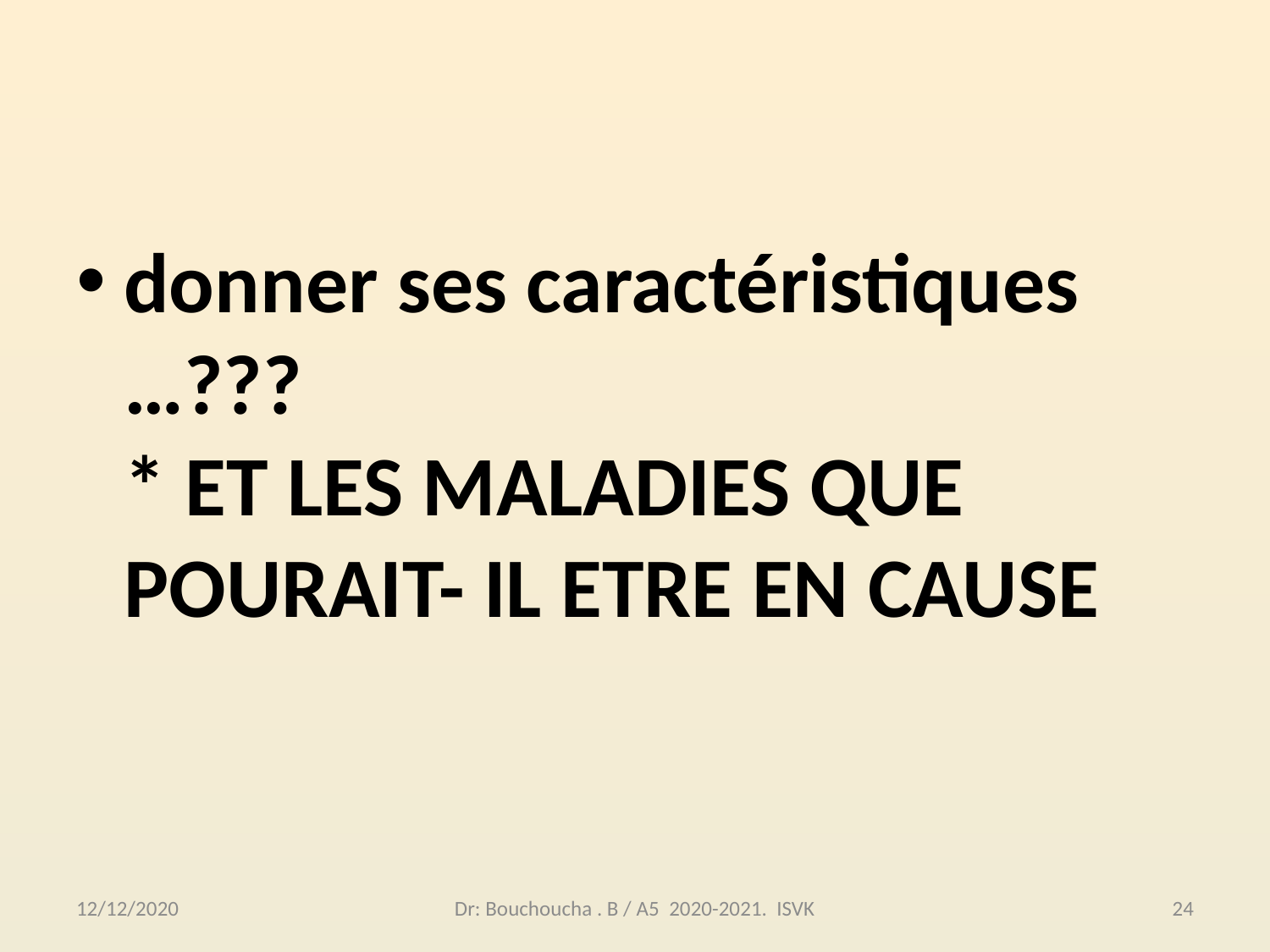

donner ses caractéristiques …???
* ET LES MALADIES QUE POURAIT- IL ETRE EN CAUSE
12/12/2020
Dr: Bouchoucha . B / A5  2020-2021.  ISVK
24